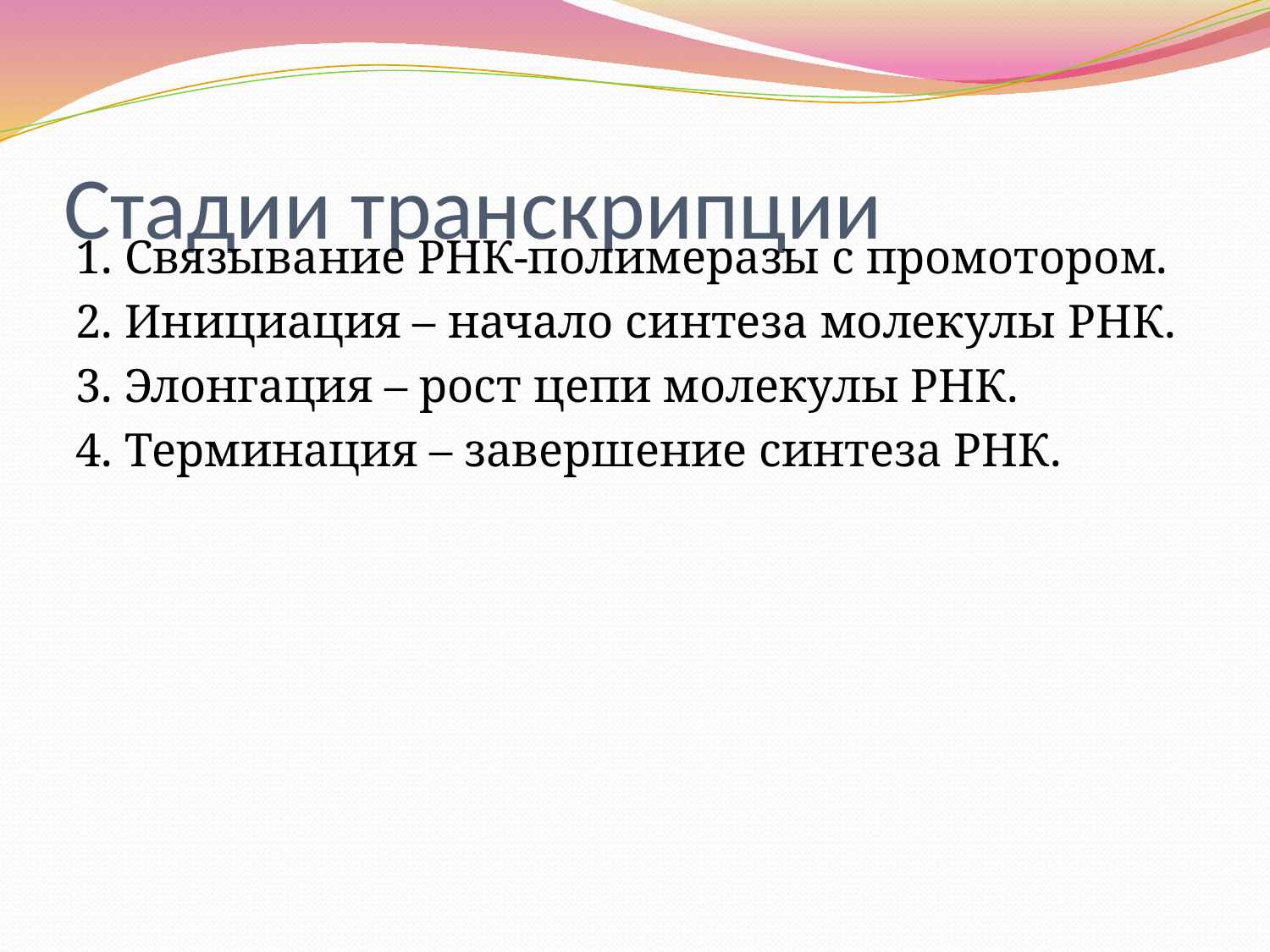

# Стадии транскрипции
1. Связывание РНК-полимеразы с промотором.
2. Инициация – начало синтеза молекулы РНК.
3. Элонгация – рост цепи молекулы РНК.
4. Терминация – завершение синтеза РНК.